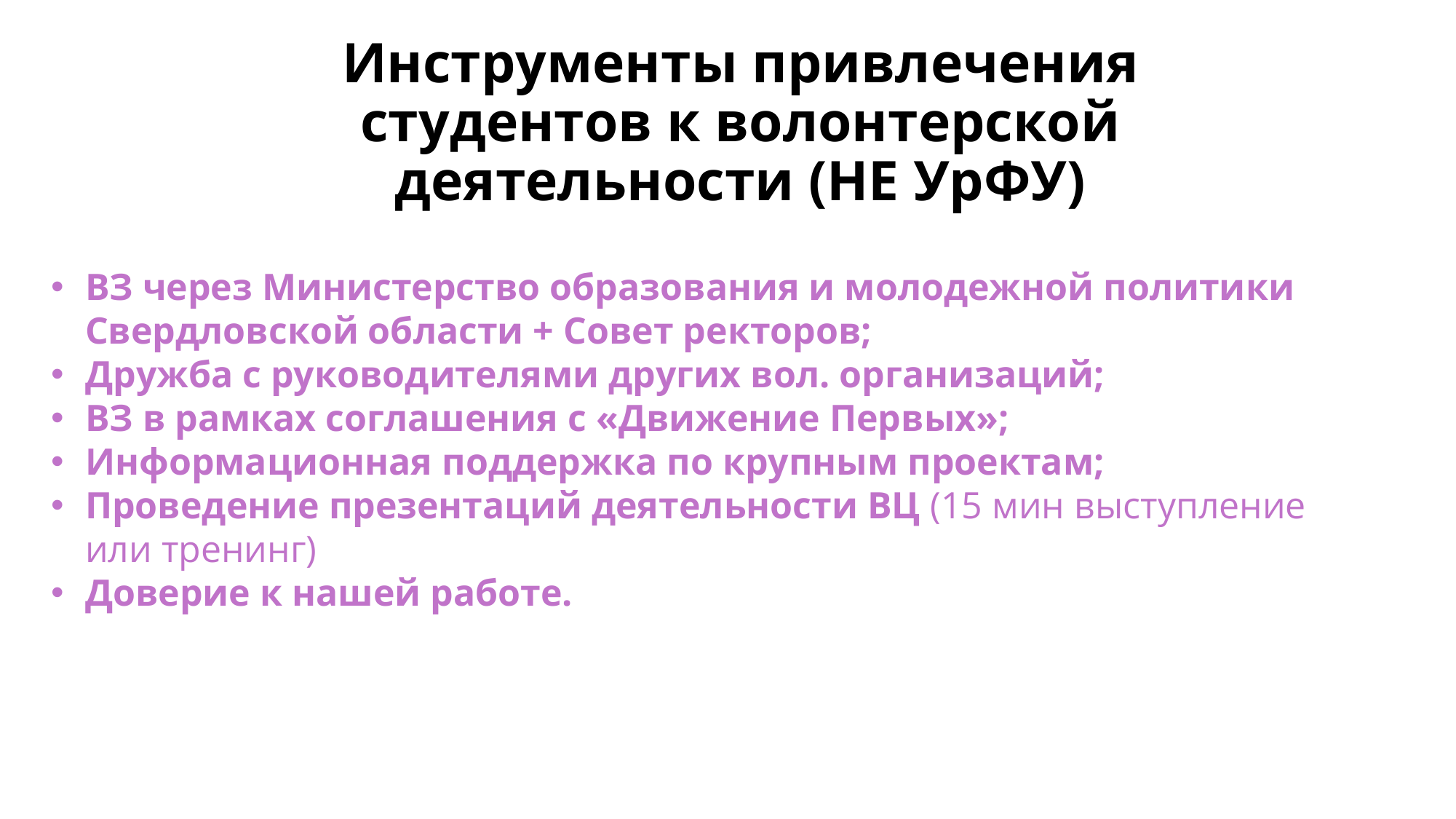

Инструменты привлечения студентов к волонтерской деятельности (НЕ УрФУ)
ВЗ через Министерство образования и молодежной политики Свердловской области + Совет ректоров;
Дружба с руководителями других вол. организаций;
ВЗ в рамках соглашения с «Движение Первых»;
Информационная поддержка по крупным проектам;
Проведение презентаций деятельности ВЦ (15 мин выступление или тренинг)
Доверие к нашей работе.